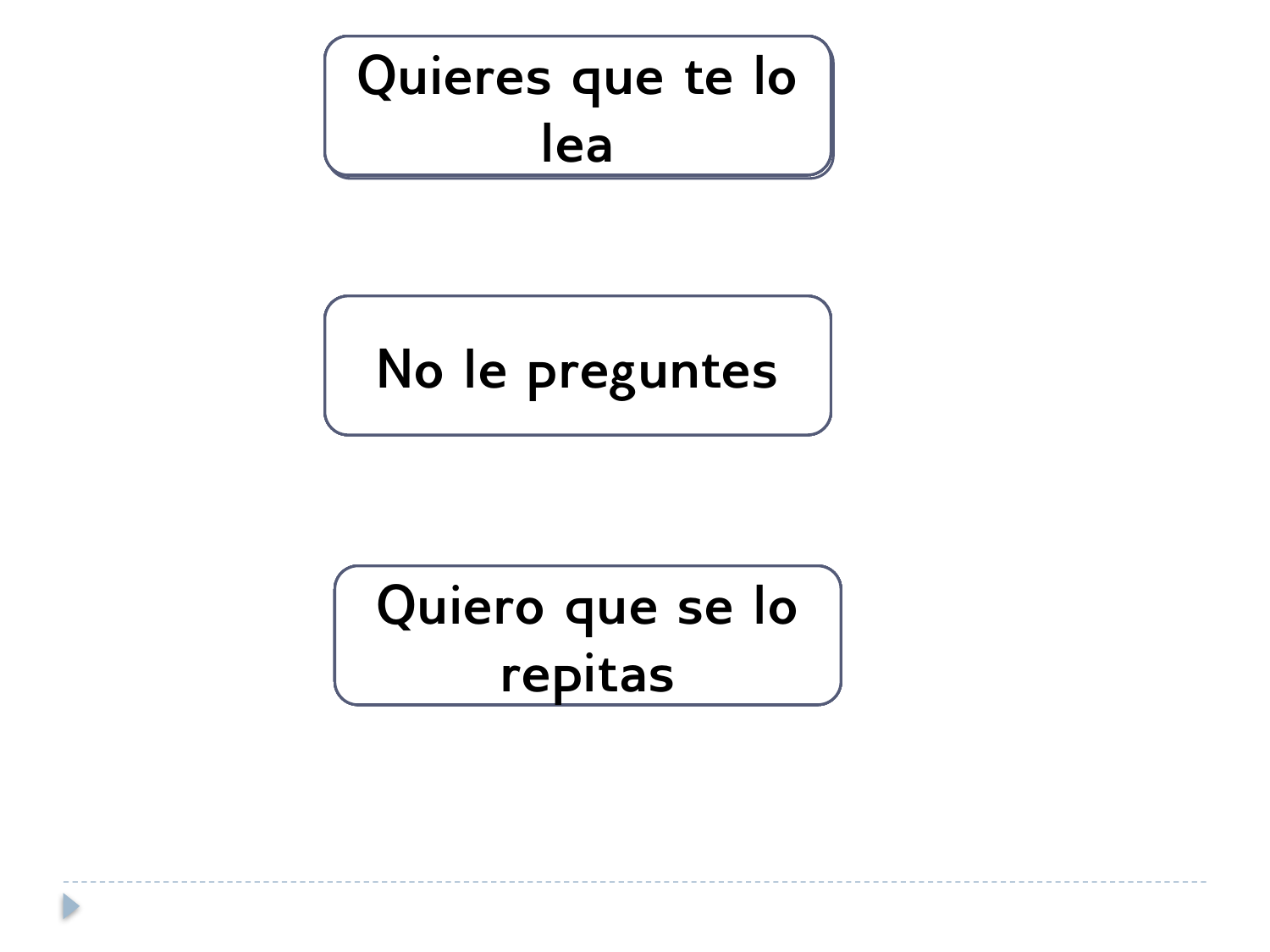

Lo leo
Přečti to
Léelo
Nečti to
No lo leas
Chci, abys mi to přečetl
Quiero que me lo leas
Chceš, abych ti to přečetl
Quieres que te lo lea
Čtu to (knihu)
Zeptej se ho / jí
Pregúntale
Zeptám se ho
Le pregunto
Nechceš, abych se ho ptal
No quieres que le pregunte
Neptej se ho
No le preguntes
Zopakuješ mu to
Se lo repites
Zopakuj mu to
Repíteselo
Chci mu to zopakovat
Quiero repetírselo
Chci, abys mu to zopakoval
Quiero que se lo repitas